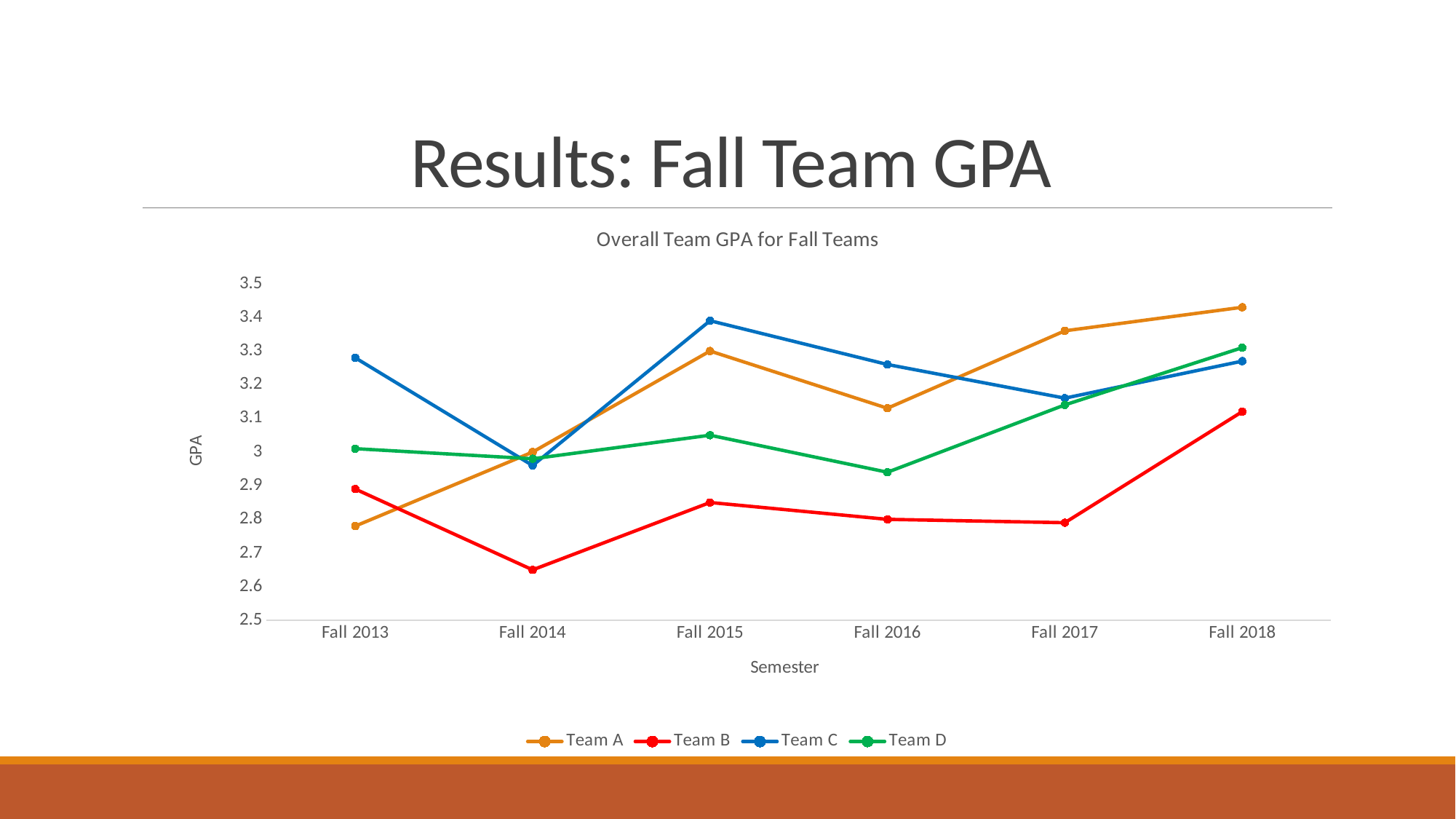

# Results: Fall Team GPA

### Chart: Overall Team GPA for Fall Teams

| Category | Team A | Team B | Team C | Team D |
|---|---|---|---|---|
| Fall 2013 | 2.78 | 2.89 | 3.28 | 3.01 |
| Fall 2014 | 3.0 | 2.65 | 2.96 | 2.98 |
| Fall 2015 | 3.3 | 2.85 | 3.39 | 3.05 |
| Fall 2016 | 3.13 | 2.8 | 3.26 | 2.94 |
| Fall 2017 | 3.36 | 2.79 | 3.16 | 3.14 |
| Fall 2018 | 3.43 | 3.12 | 3.27 | 3.31 |